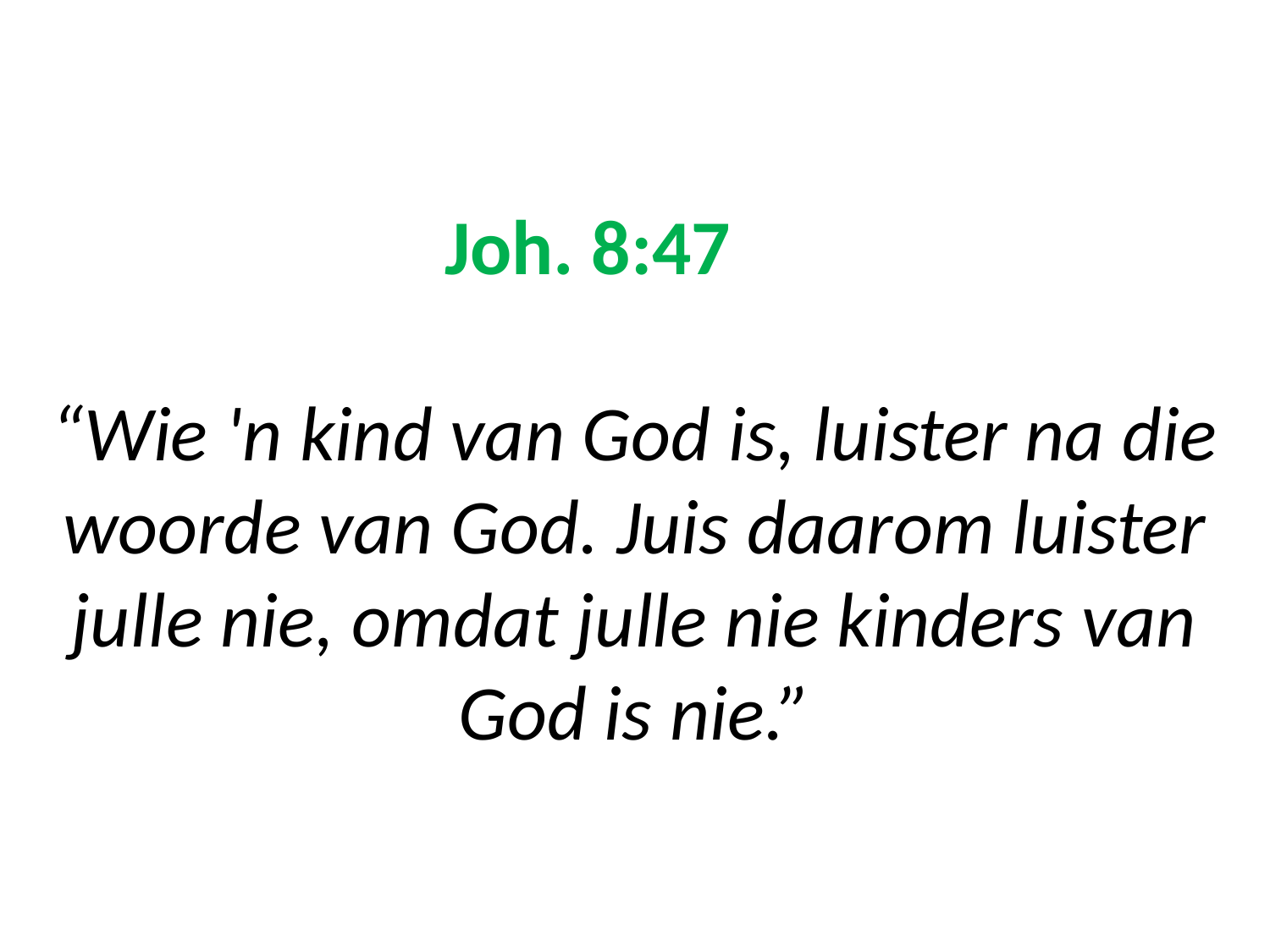

# Joh. 8:47 “Wie 'n kind van God is, luister na die woorde van God. Juis daarom luister julle nie, omdat julle nie kinders van God is nie.”